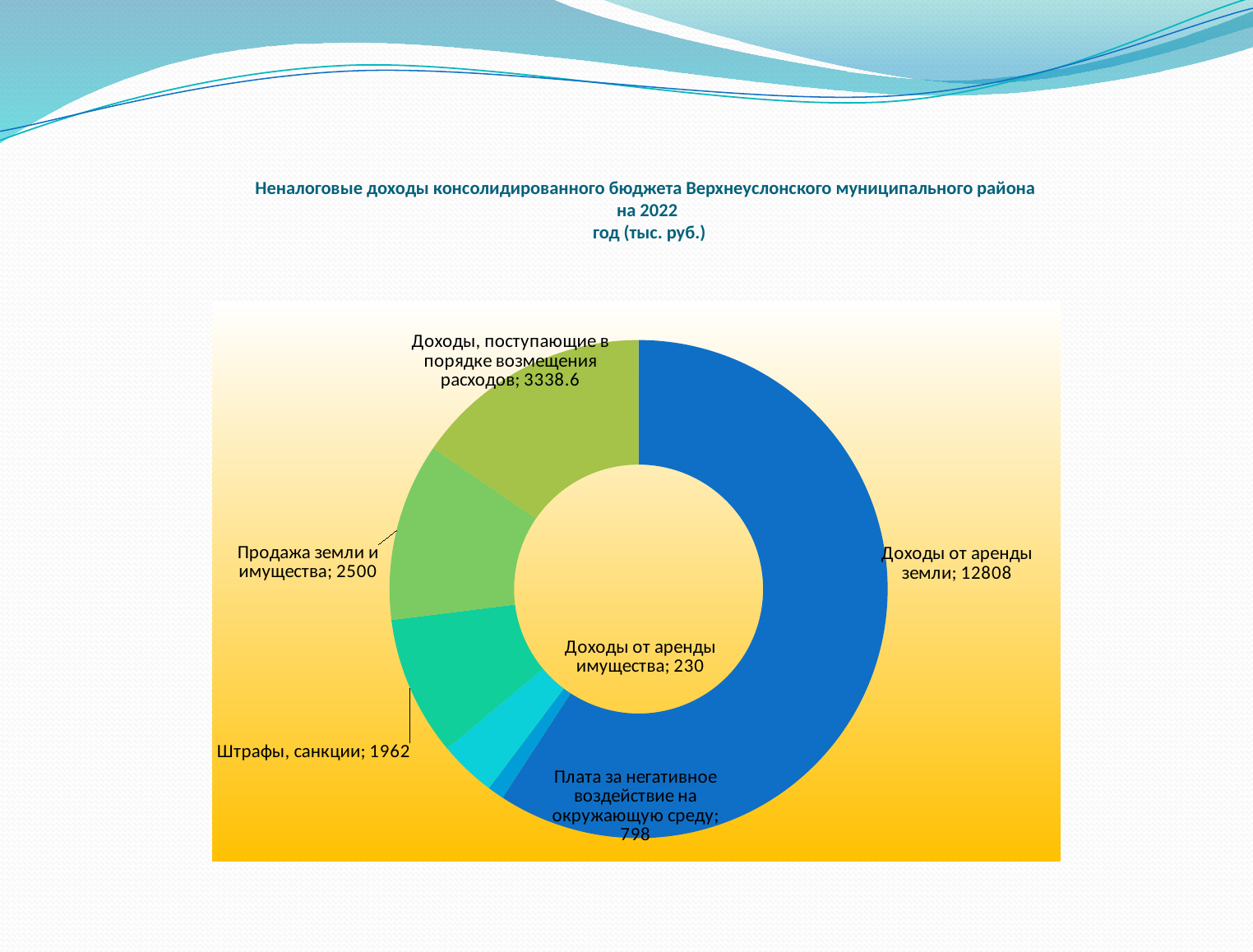

# Неналоговые доходы консолидированного бюджета Верхнеуслонского муниципального района на 2022 год (тыс. руб.)

### Chart

| Category | Столбец1 |
|---|---|
| Доходы от аренды земли | 12808.0 |
| Доходы от аренды имущества | 230.0 |
| Плата за негативное воздействие на окружающую среду | 798.0 |
| Штрафы, санкции | 1962.0 |
| Продажа земли и имущества | 2500.0 |
| Доходы, поступающие в порядке возмещения расходов | 3338.6 |